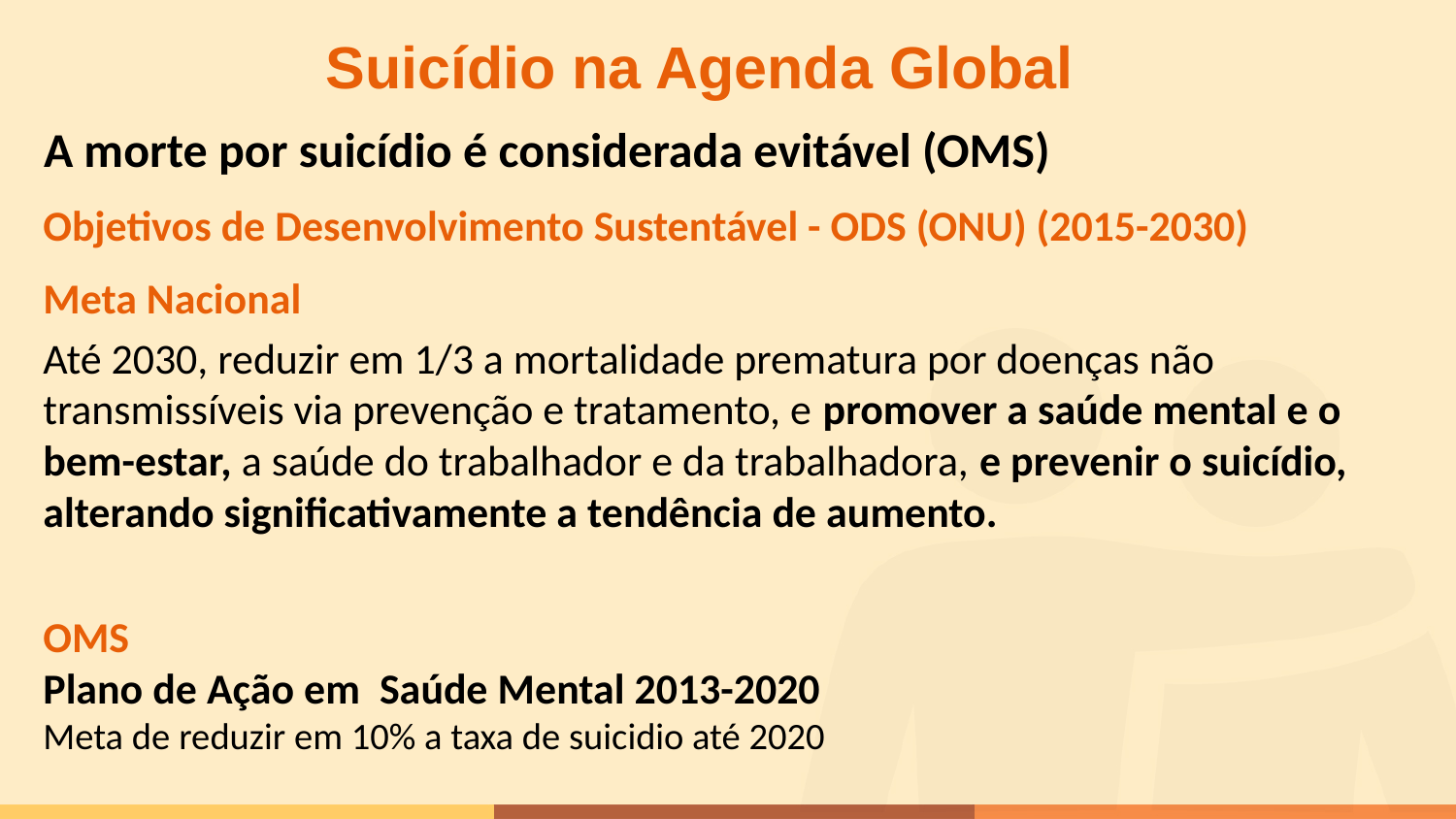

# Suicídio na Agenda Global
A morte por suicídio é considerada evitável (OMS)
Objetivos de Desenvolvimento Sustentável - ODS (ONU) (2015-2030)

Meta Nacional
Até 2030, reduzir em 1/3 a mortalidade prematura por doenças não transmissíveis via prevenção e tratamento, e promover a saúde mental e o bem-estar, a saúde do trabalhador e da trabalhadora, e prevenir o suicídio, alterando significativamente a tendência de aumento.

OMS
Plano de Ação em  Saúde Mental 2013-2020
Meta de reduzir em 10% a taxa de suicidio até 2020